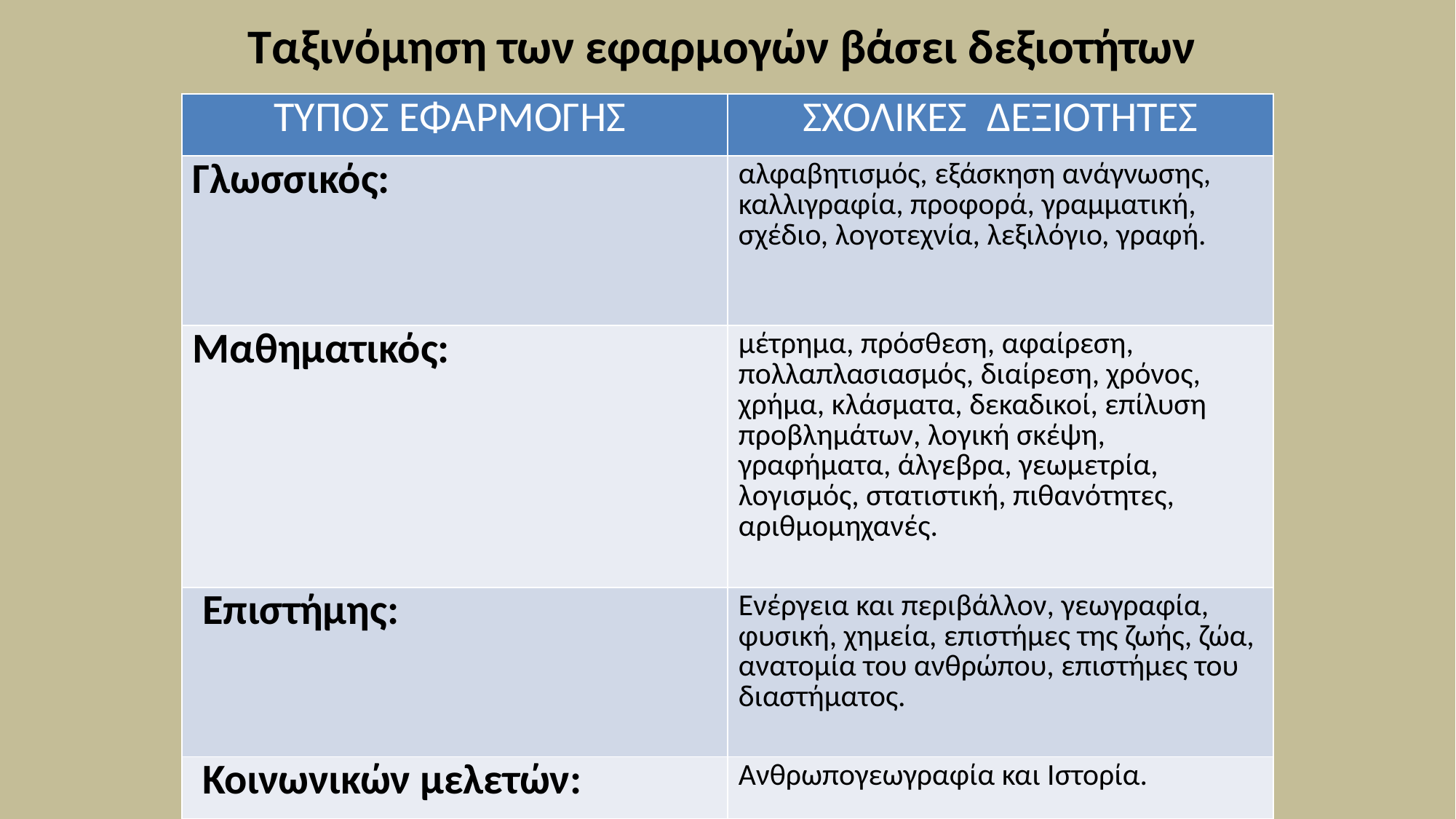

# Ταξινόμηση των εφαρμογών βάσει δεξιοτήτων
| ΤΥΠΟΣ ΕΦΑΡΜΟΓΗΣ | ΣΧΟΛΙΚΕΣ ΔΕΞΙΟΤΗΤΕΣ |
| --- | --- |
| Γλωσσικός: | αλφαβητισμός, εξάσκηση ανάγνωσης, καλλιγραφία, προφορά, γραμματική, σχέδιο, λογοτεχνία, λεξιλόγιο, γραφή. |
| Μαθηματικός: | μέτρημα, πρόσθεση, αφαίρεση, πολλαπλασιασμός, διαίρεση, χρόνος, χρήμα, κλάσματα, δεκαδικοί, επίλυση προβλημάτων, λογική σκέψη, γραφήματα, άλγεβρα, γεωμετρία, λογισμός, στατιστική, πιθανότητες, αριθμομηχανές. |
| Επιστήμης: | Ενέργεια και περιβάλλον, γεωγραφία, φυσική, χημεία, επιστήμες της ζωής, ζώα, ανατομία του ανθρώπου, επιστήμες του διαστήματος. |
| Κοινωνικών μελετών: | Ανθρωπογεωγραφία και Ιστορία. |